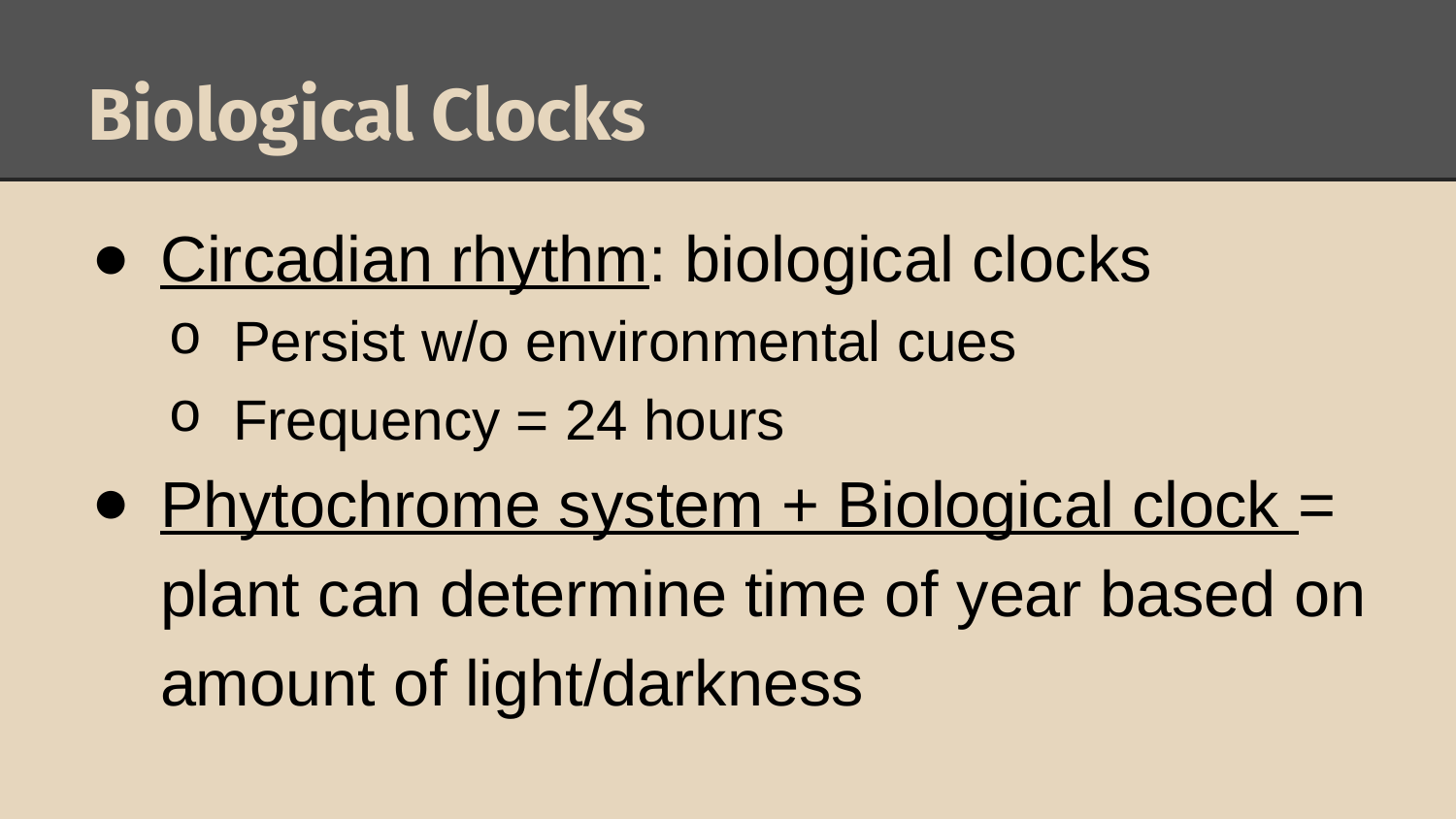

# Biological Clocks
Circadian rhythm: biological clocks
Persist w/o environmental cues
Frequency = 24 hours
Phytochrome system + Biological clock = plant can determine time of year based on amount of light/darkness